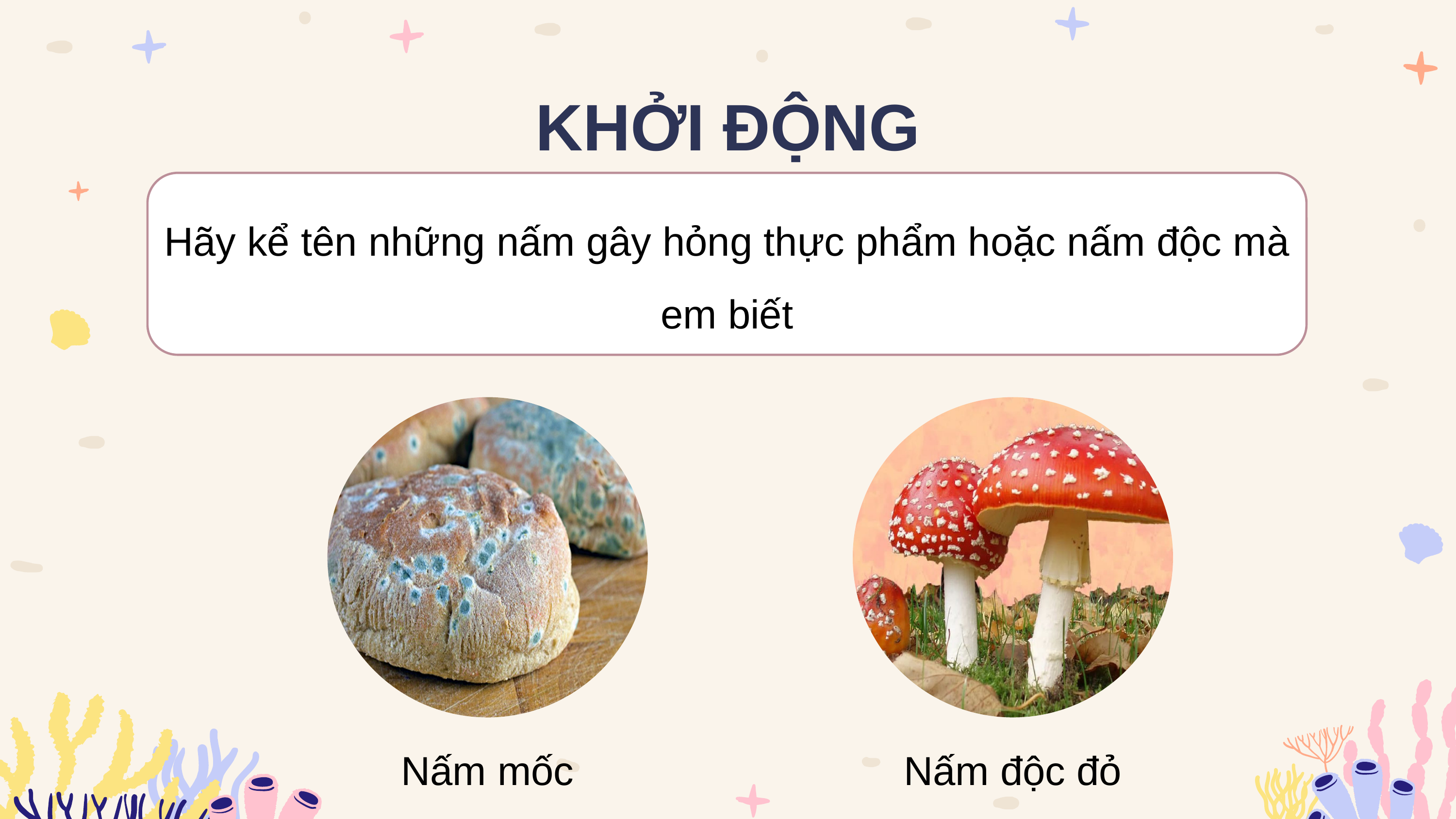

KHỞI ĐỘNG
Hãy kể tên những nấm gây hỏng thực phẩm hoặc nấm độc mà em biết

Nấm mốc
Nấm độc đỏ